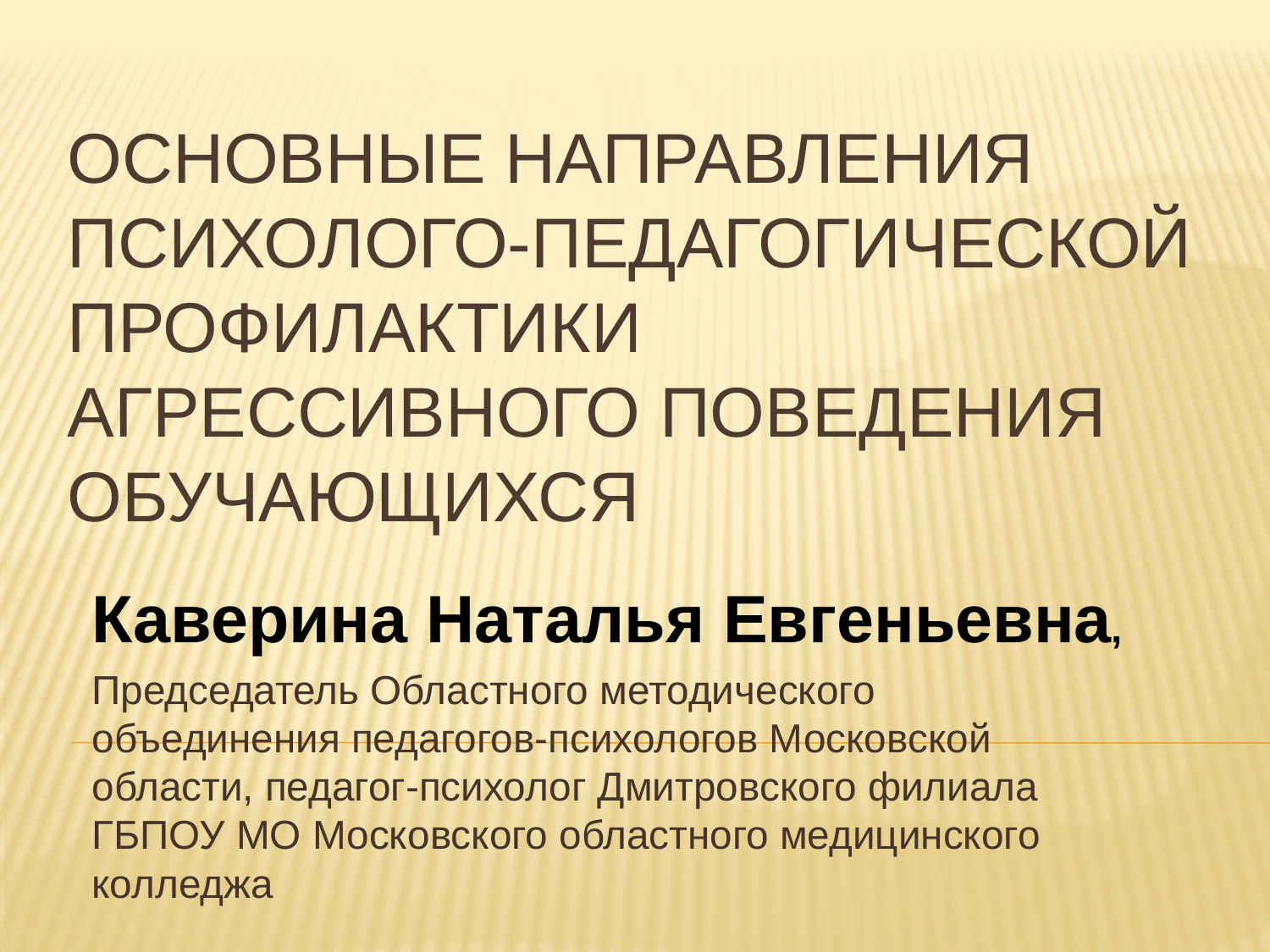

# Основные направления психолого-педагогической профилактики агрессивного поведения обучающихся
Каверина Наталья Евгеньевна,
Председатель Областного методического объединения педагогов-психологов Московской области, педагог-психолог Дмитровского филиала ГБПОУ МО Московского областного медицинского колледжа